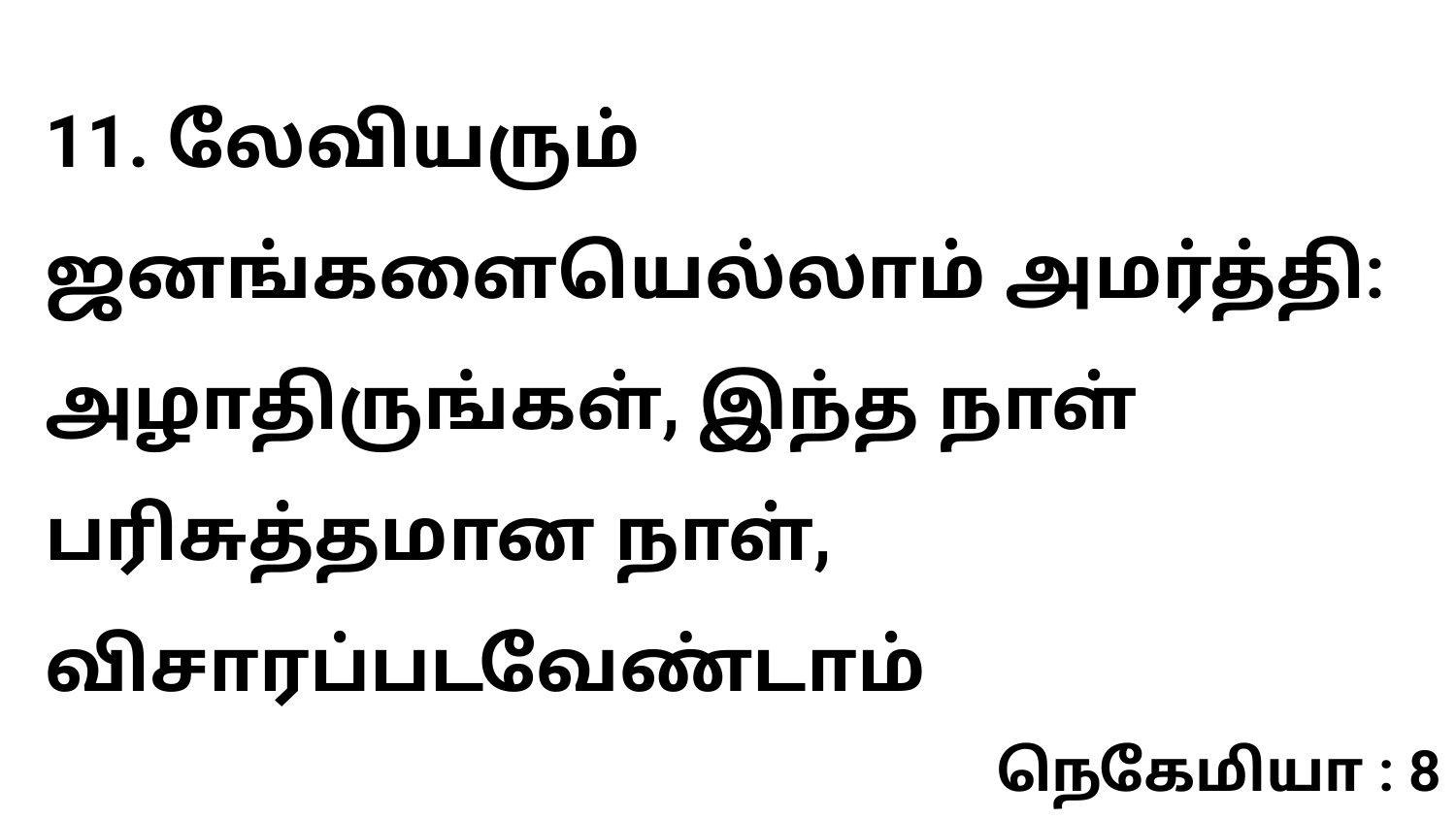

11. லேவியரும் ஜனங்களையெல்லாம் அமர்த்தி: அழாதிருங்கள், இந்த நாள் பரிசுத்தமான நாள், விசாரப்படவேண்டாம்
நெகேமியா : 8